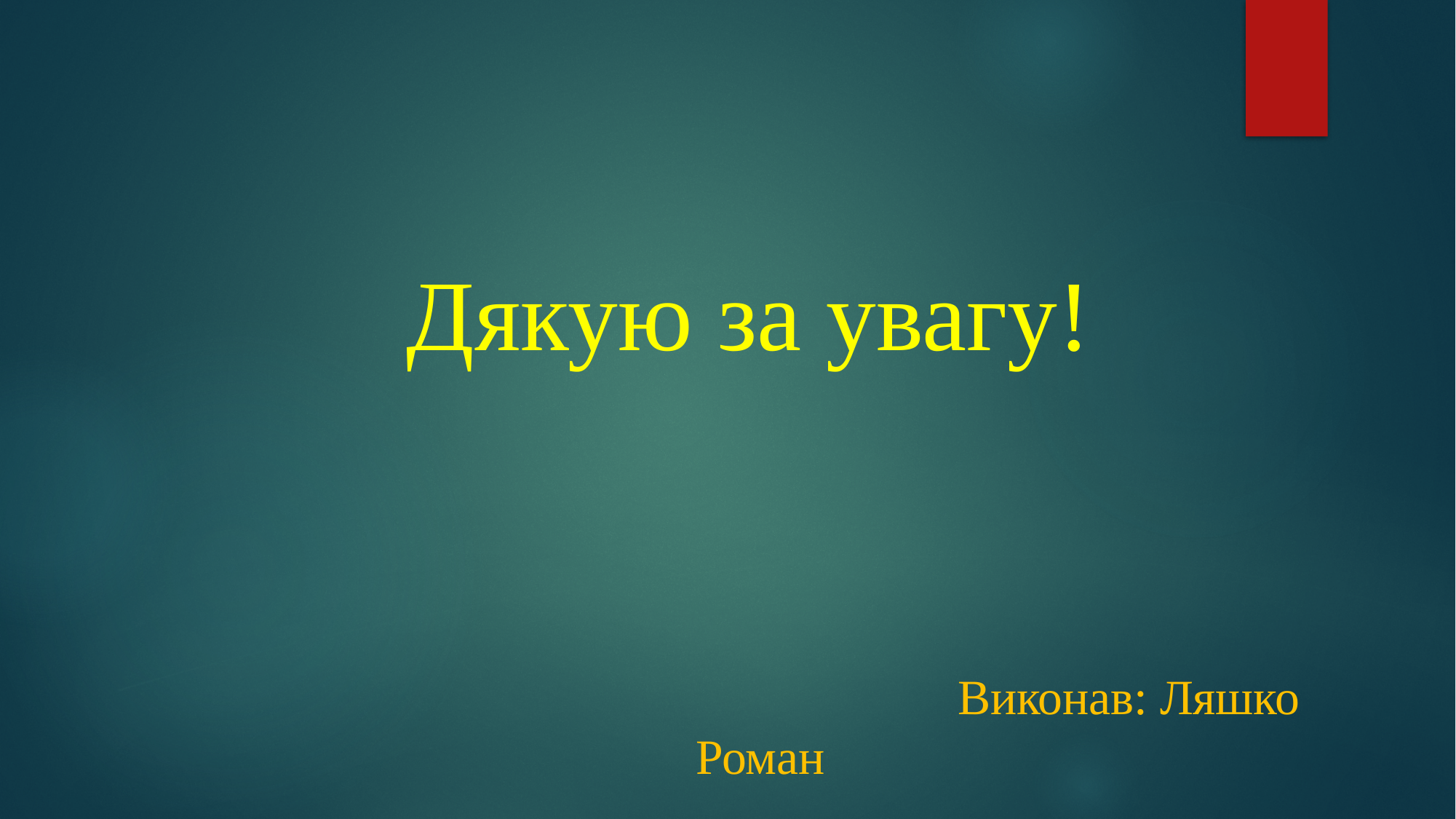

# Дякую за увагу!

                              Виконав: Ляшко Роман